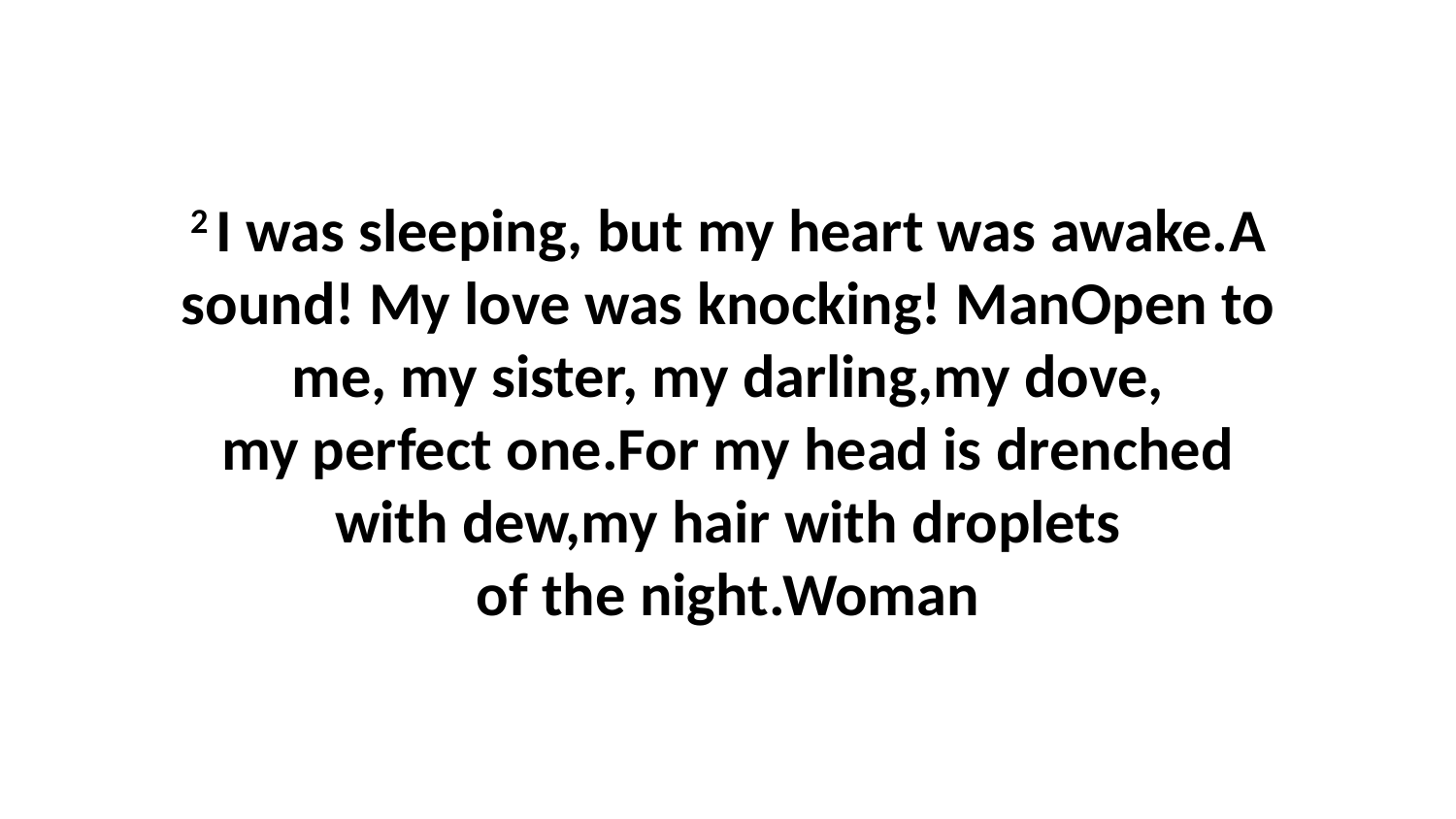

2 I was sleeping, but my heart was awake.A sound! My love was knocking! ManOpen to me, my sister, my darling,my dove, my perfect one.For my head is drenched with dew,my hair with droplets of the night.Woman